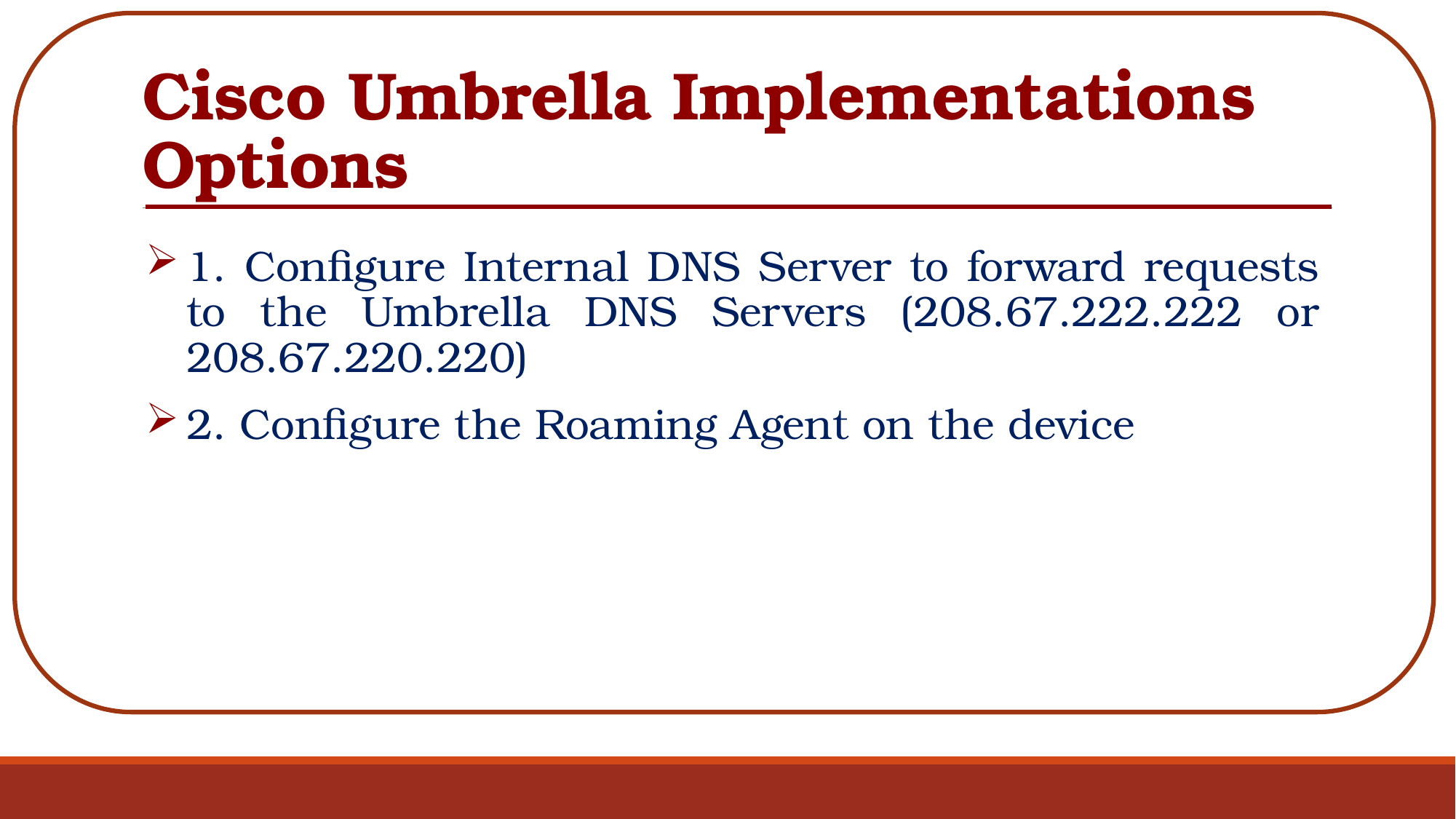

c
# Cisco Umbrella Implementations Options
1. Configure Internal DNS Server to forward requests to the Umbrella DNS Servers (208.67.222.222 or 208.67.220.220)
2. Configure the Roaming Agent on the device